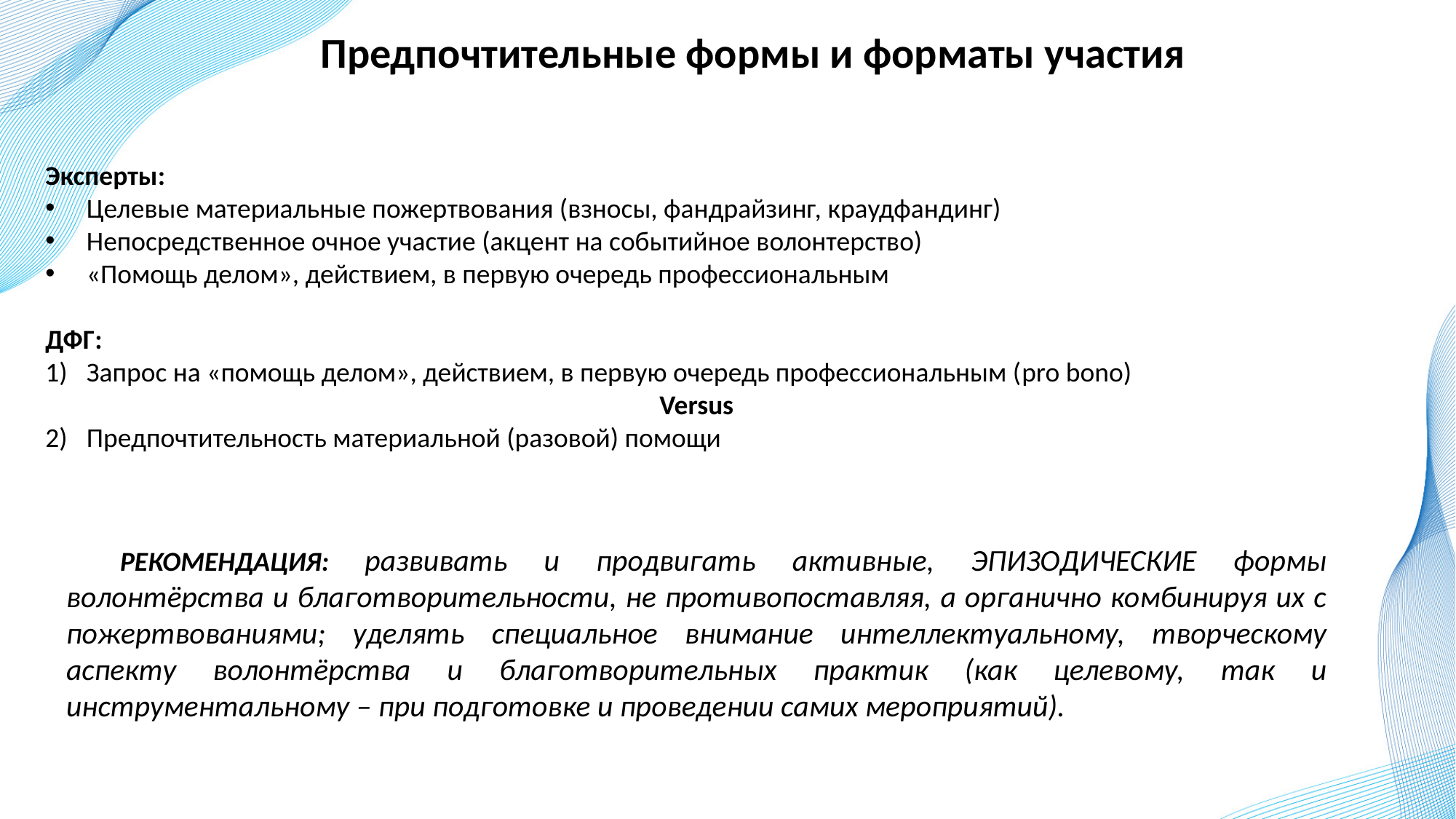

Предпочтительные формы и форматы участия

Эксперты:
Целевые материальные пожертвования (взносы, фандрайзинг, краудфандинг)
Непосредственное очное участие (акцент на событийное волонтерство)
«Помощь делом», действием, в первую очередь профессиональным

ДФГ:
Запрос на «помощь делом», действием, в первую очередь профессиональным (pro bono)
Versus
Предпочтительность материальной (разовой) помощи

РЕКОМЕНДАЦИЯ: развивать и продвигать активные, ЭПИЗОДИЧЕСКИЕ формы волонтёрства и благотворительности, не противопоставляя, а органично комбинируя их с пожертвованиями; уделять специальное внимание интеллектуальному, творческому аспекту волонтёрства и благотворительных практик (как целевому, так и инструментальному – при подготовке и проведении самих мероприятий).